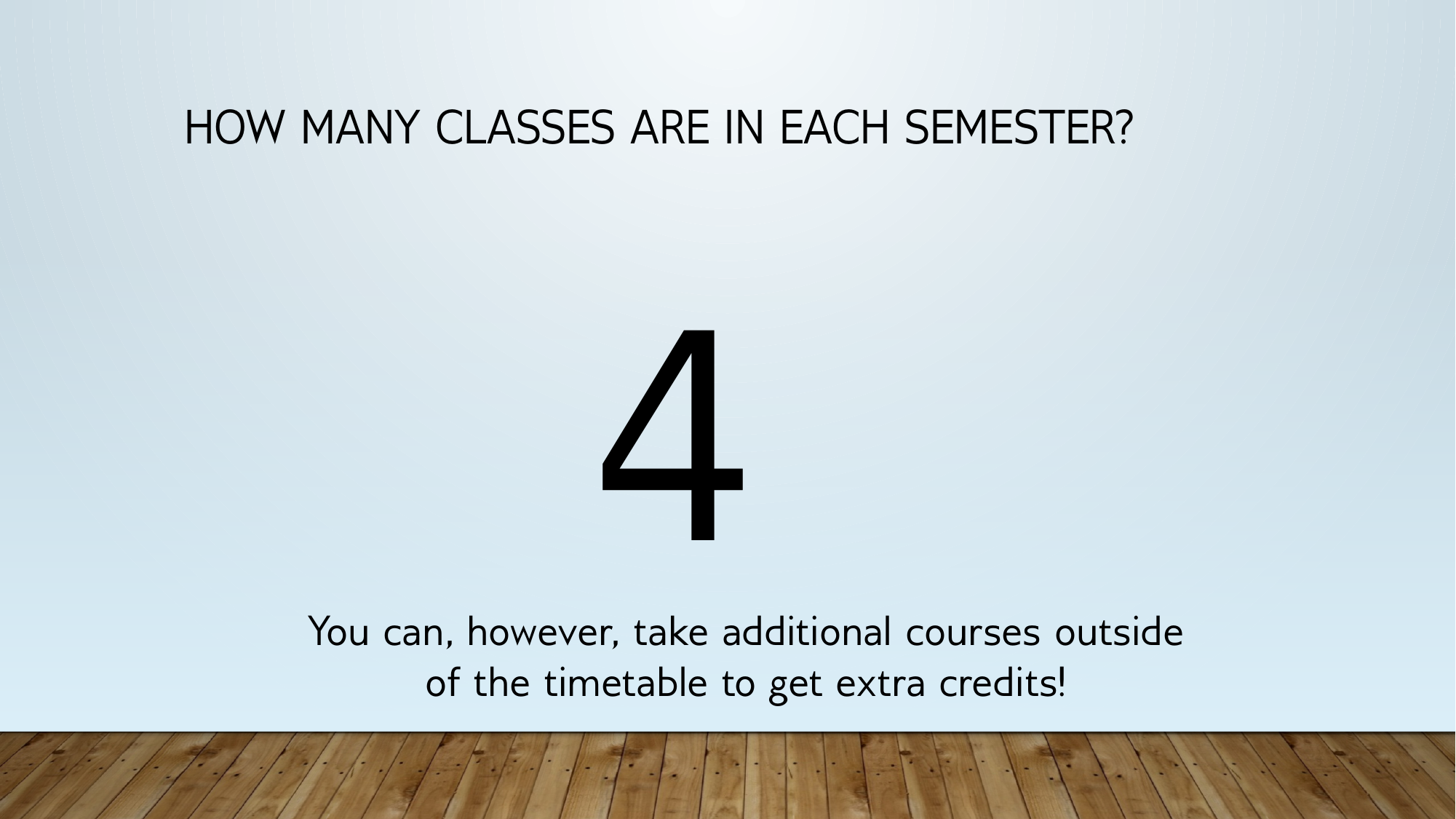

# How many classes are in each semester?
4
You can, however, take additional courses outside of the timetable to get extra credits!